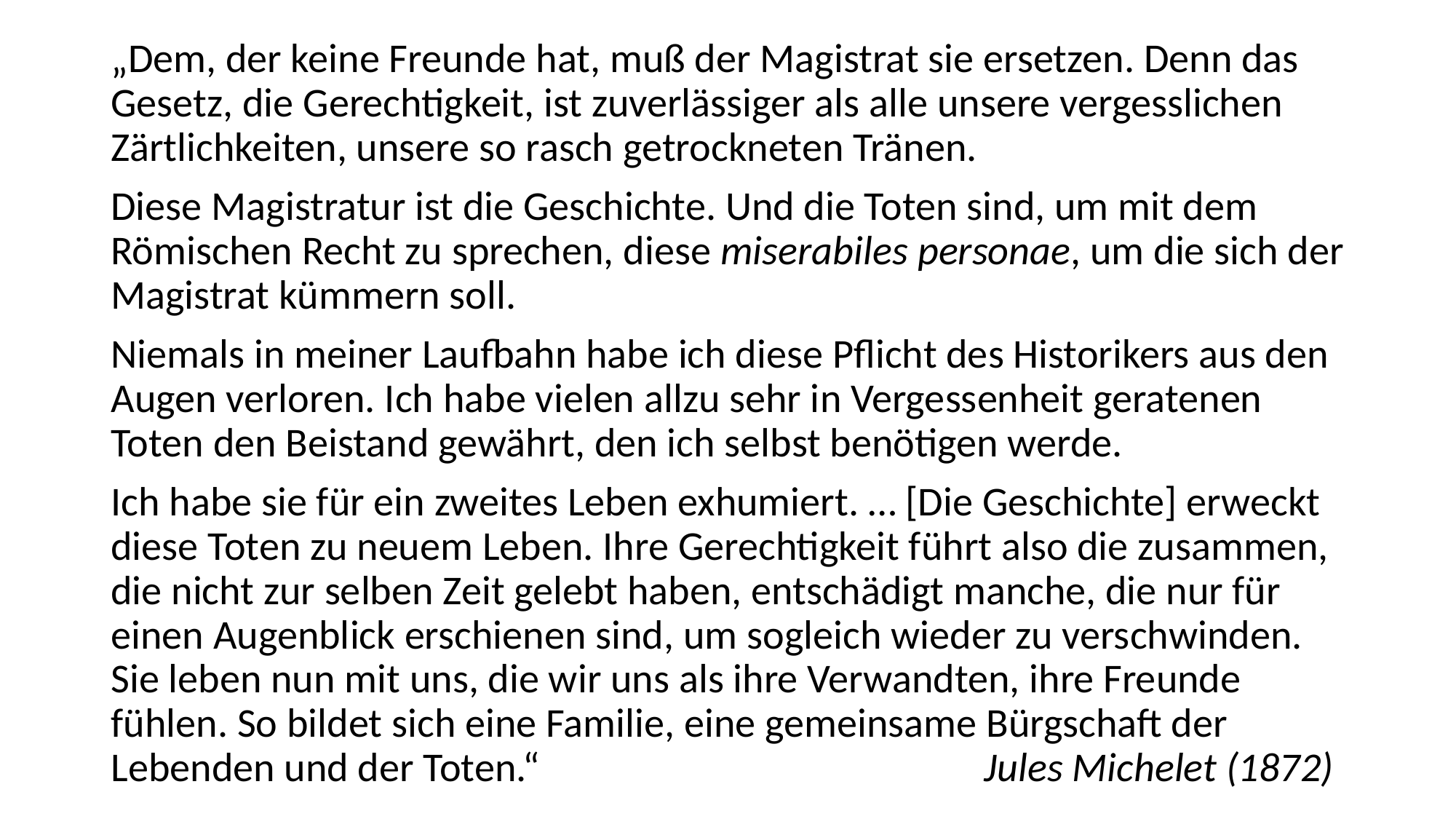

„Dem, der keine Freunde hat, muß der Magistrat sie ersetzen. Denn das Gesetz, die Gerechtigkeit, ist zuverlässiger als alle unsere vergesslichen Zärtlichkeiten, unsere so rasch getrockneten Tränen.
Diese Magistratur ist die Geschichte. Und die Toten sind, um mit dem Römischen Recht zu sprechen, diese miserabiles personae, um die sich der Magistrat kümmern soll.
Niemals in meiner Laufbahn habe ich diese Pflicht des Historikers aus den Augen verloren. Ich habe vielen allzu sehr in Vergessenheit geratenen Toten den Beistand gewährt, den ich selbst benötigen werde.
Ich habe sie für ein zweites Leben exhumiert. … [Die Geschichte] erweckt diese Toten zu neuem Leben. Ihre Gerechtigkeit führt also die zusammen, die nicht zur selben Zeit gelebt haben, entschädigt manche, die nur für einen Augenblick erschienen sind, um sogleich wieder zu verschwinden. Sie leben nun mit uns, die wir uns als ihre Verwandten, ihre Freunde fühlen. So bildet sich eine Familie, eine gemeinsame Bürgschaft der Lebenden und der Toten.“					Jules Michelet (1872)